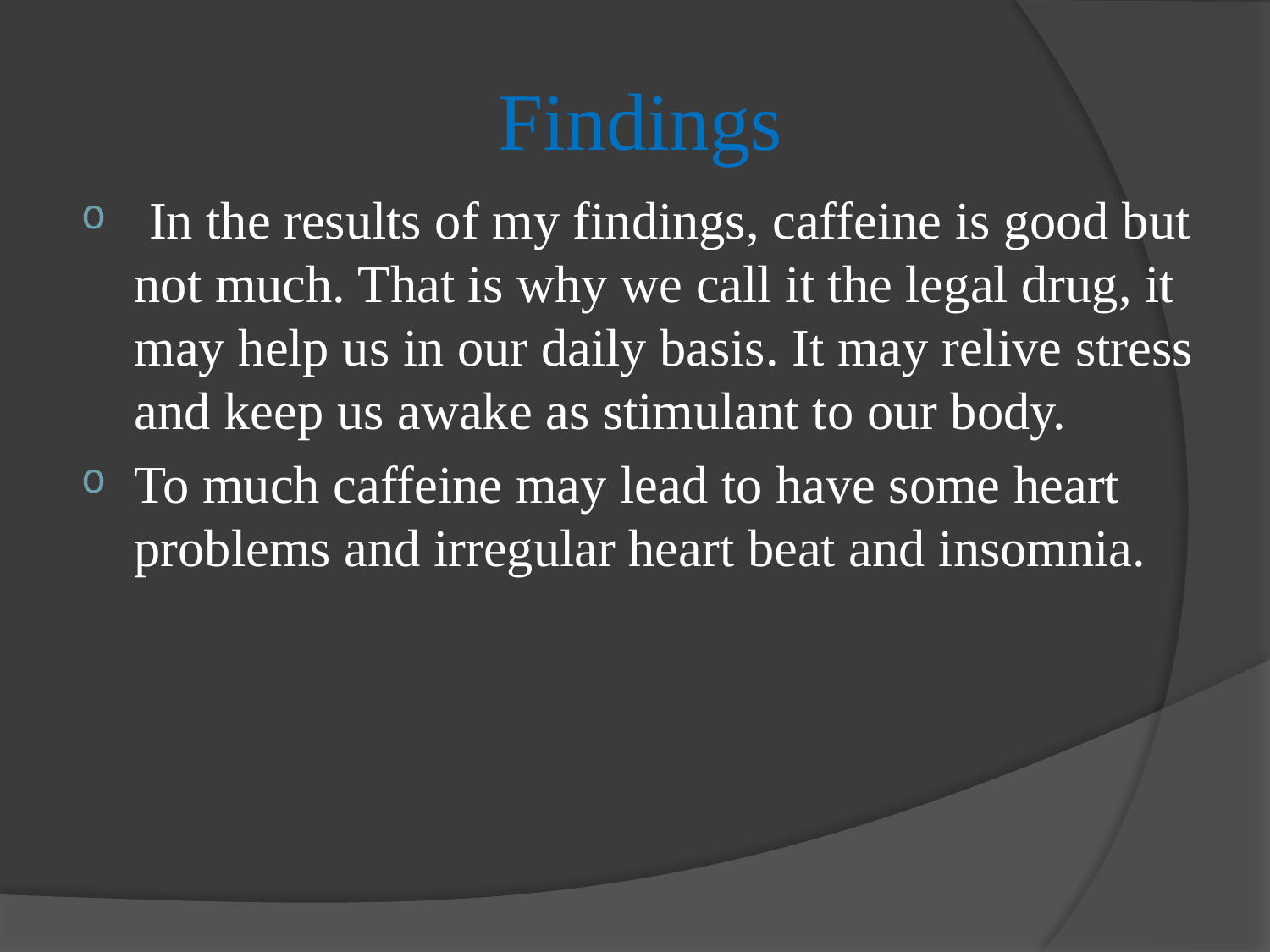

# Findings
 In the results of my findings, caffeine is good but not much. That is why we call it the legal drug, it may help us in our daily basis. It may relive stress and keep us awake as stimulant to our body.
To much caffeine may lead to have some heart problems and irregular heart beat and insomnia.